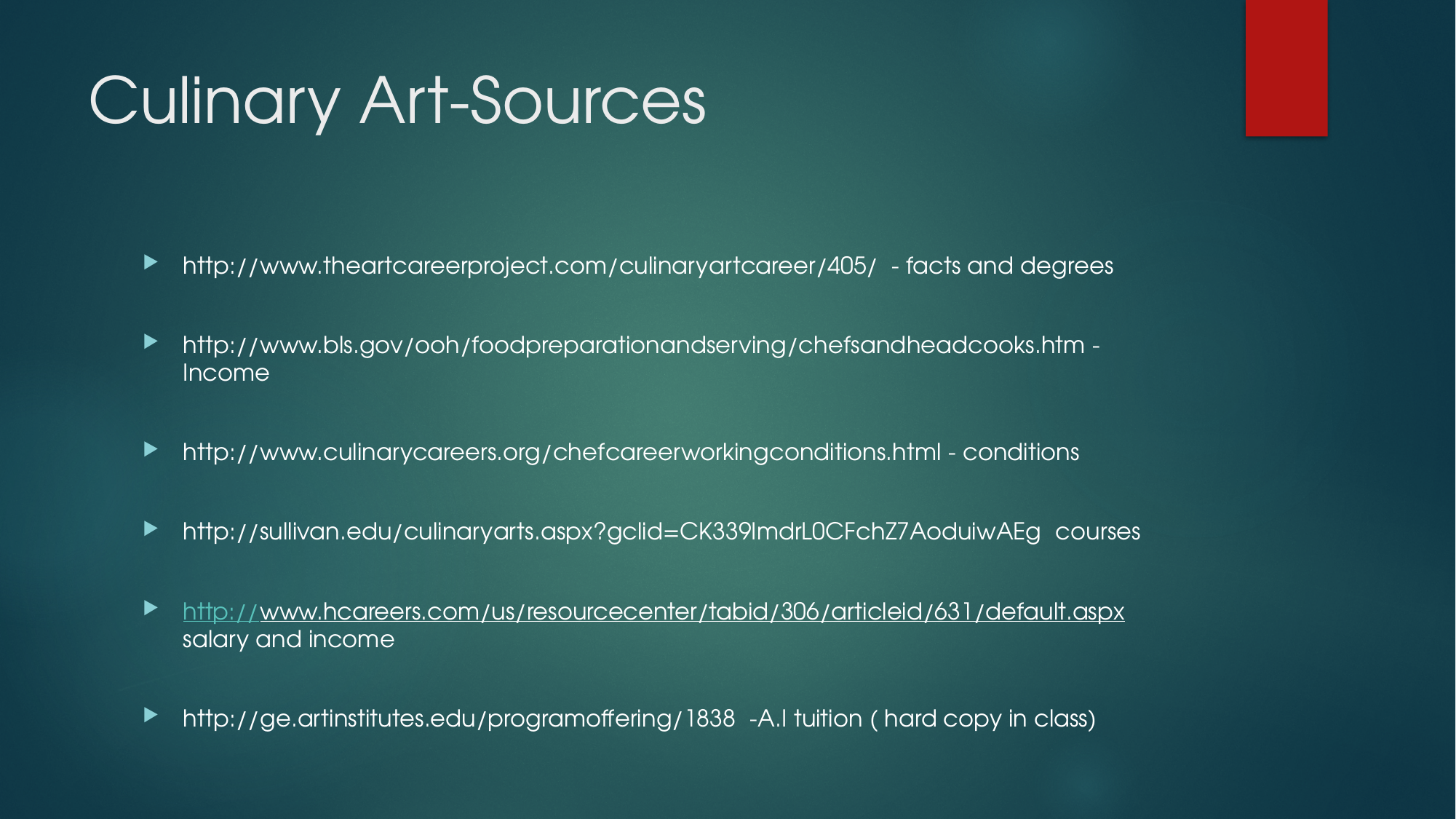

# Culinary Art­-Sources
http://www.theartcareerproject.com/culinary­art­career/405/ ­ - facts and degrees

http://www.bls.gov/ooh/food­preparation­and­serving/chefs­and­head­cooks.htm ­- Income

http://www.culinary­careers.org/chef­career­working­conditions.html ­- conditions

http://sullivan.edu/culinary­arts.aspx?gclid=CK339ImdrL0CFchZ7AoduiwAEg ­ courses

http://www.hcareers.com/us/resourcecenter/tabid/306/articleid/631/default.aspx ­ salary and income

http://ge.artinstitutes.edu/programoffering/1838 ­ -A.I tuition ( hard copy in class)